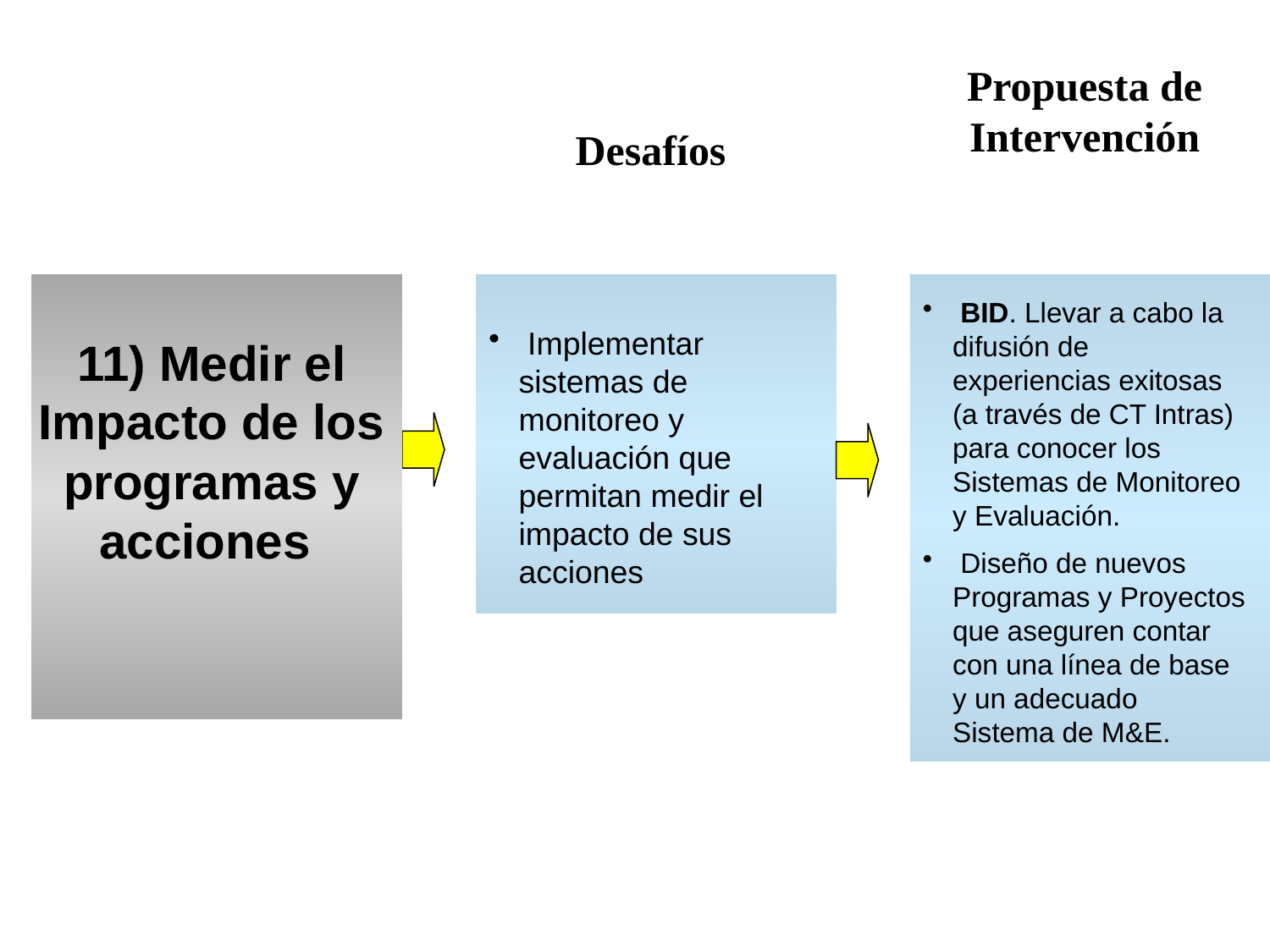

Propuesta de Intervención
Desafíos

 BID. Llevar a cabo la difusión de experiencias exitosas (a través de CT Intras) para conocer los Sistemas de Monitoreo y Evaluación.
 Diseño de nuevos Programas y Proyectos que aseguren contar con una línea de base y un adecuado Sistema de M&E.
 Implementar sistemas de monitoreo y evaluación que permitan medir el impacto de sus acciones

11) Medir el Impacto de los programas y acciones